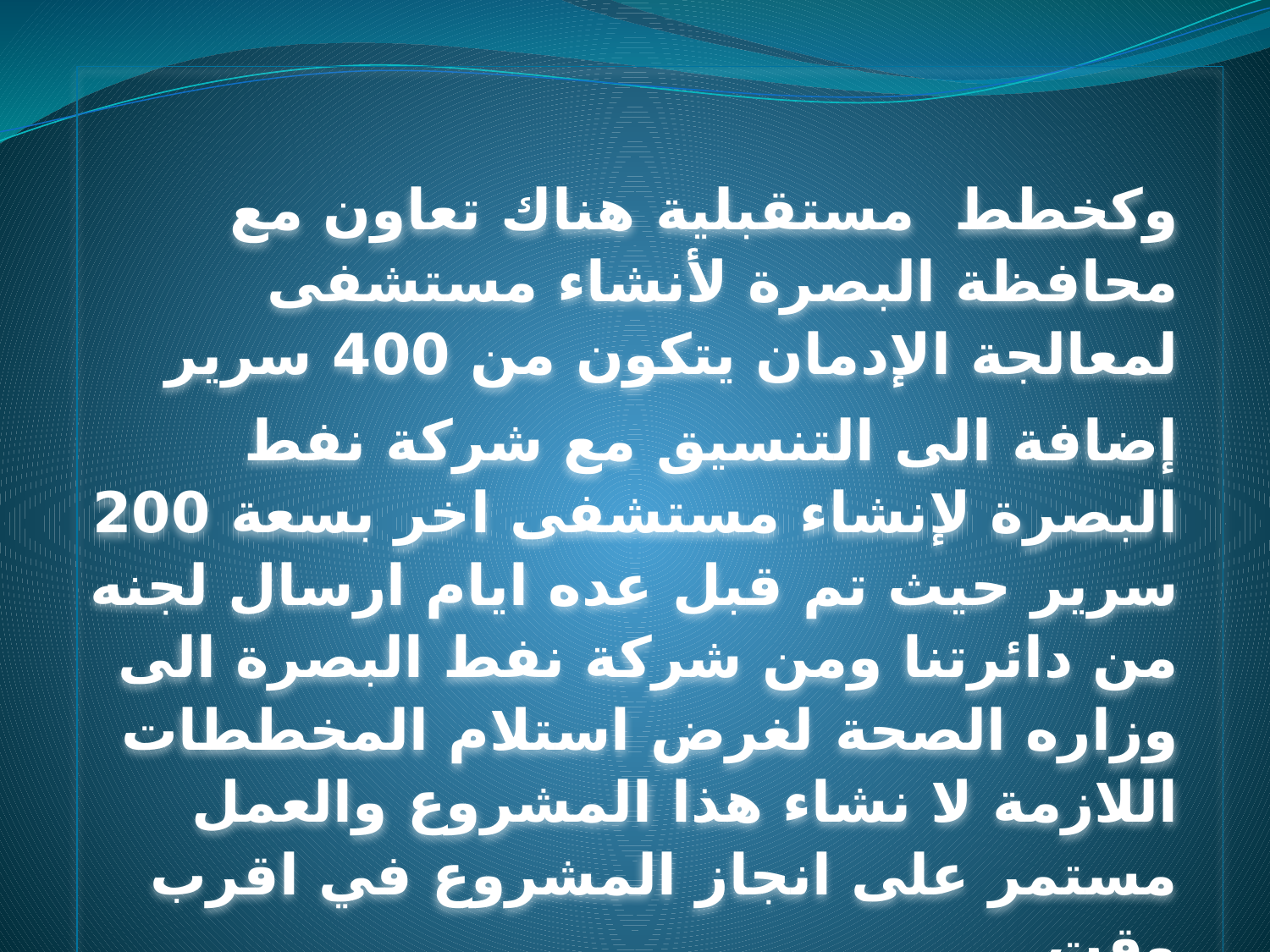

وكخطط  مستقبلية هناك تعاون مع محافظة البصرة لأنشاء مستشفى لمعالجة الإدمان يتكون من 400 سرير
إضافة الى التنسيق مع شركة نفط البصرة لإنشاء مستشفى اخر بسعة 200 سرير حيث تم قبل عده ايام ارسال لجنه من دائرتنا ومن شركة نفط البصرة الى وزاره الصحة لغرض استلام المخططات اللازمة لا نشاء هذا المشروع والعمل مستمر على انجاز المشروع في اقرب وقت .